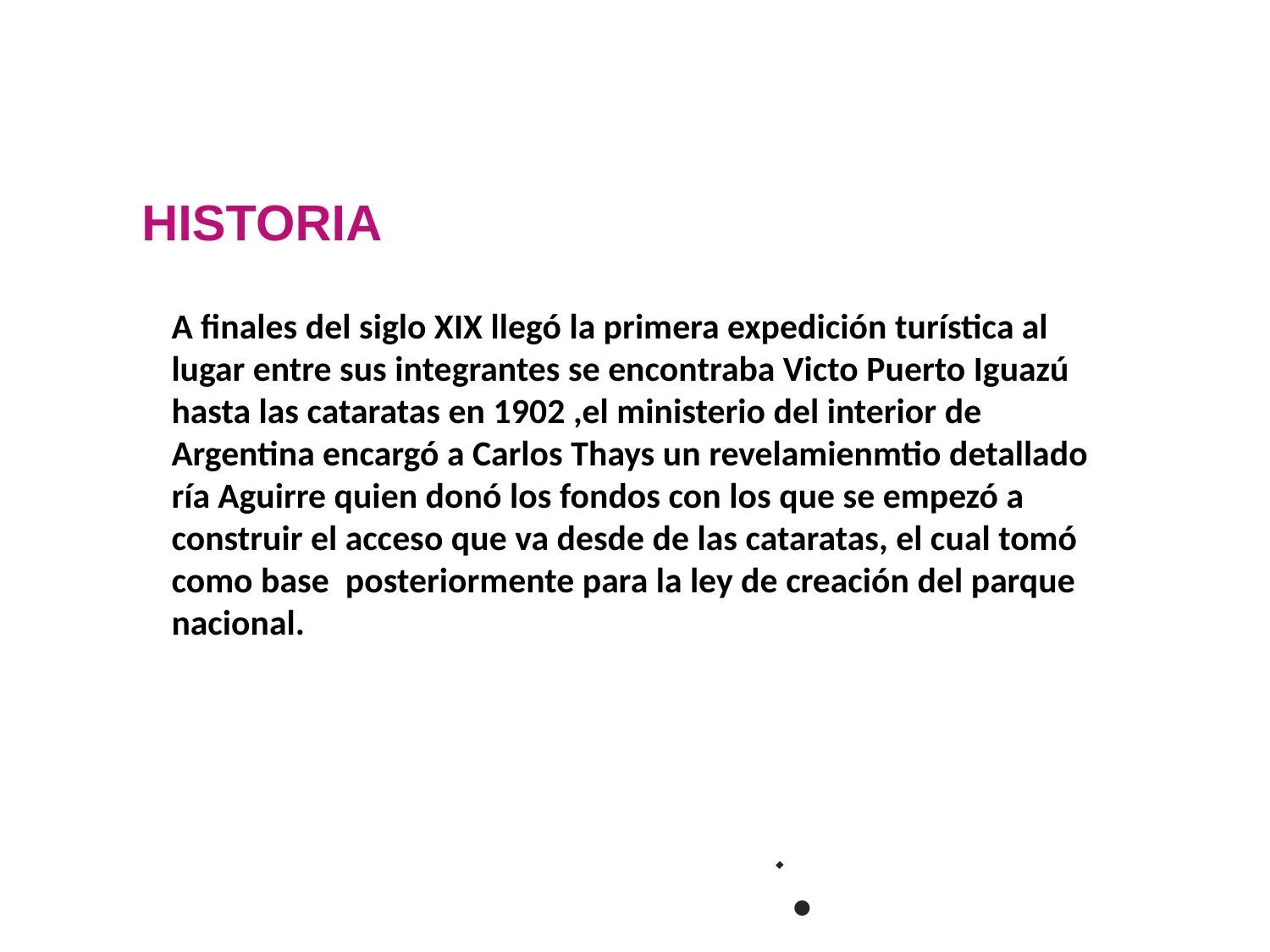

.
# HISTORIA
A finales del siglo XIX llegó la primera expedición turística al lugar entre sus integrantes se encontraba Victo Puerto Iguazú hasta las cataratas en 1902 ,el ministerio del interior de Argentina encargó a Carlos Thays un revelamienmtio detallado ría Aguirre quien donó los fondos con los que se empezó a construir el acceso que va desde de las cataratas, el cual tomó como base  posteriormente para la ley de creación del parque nacional.